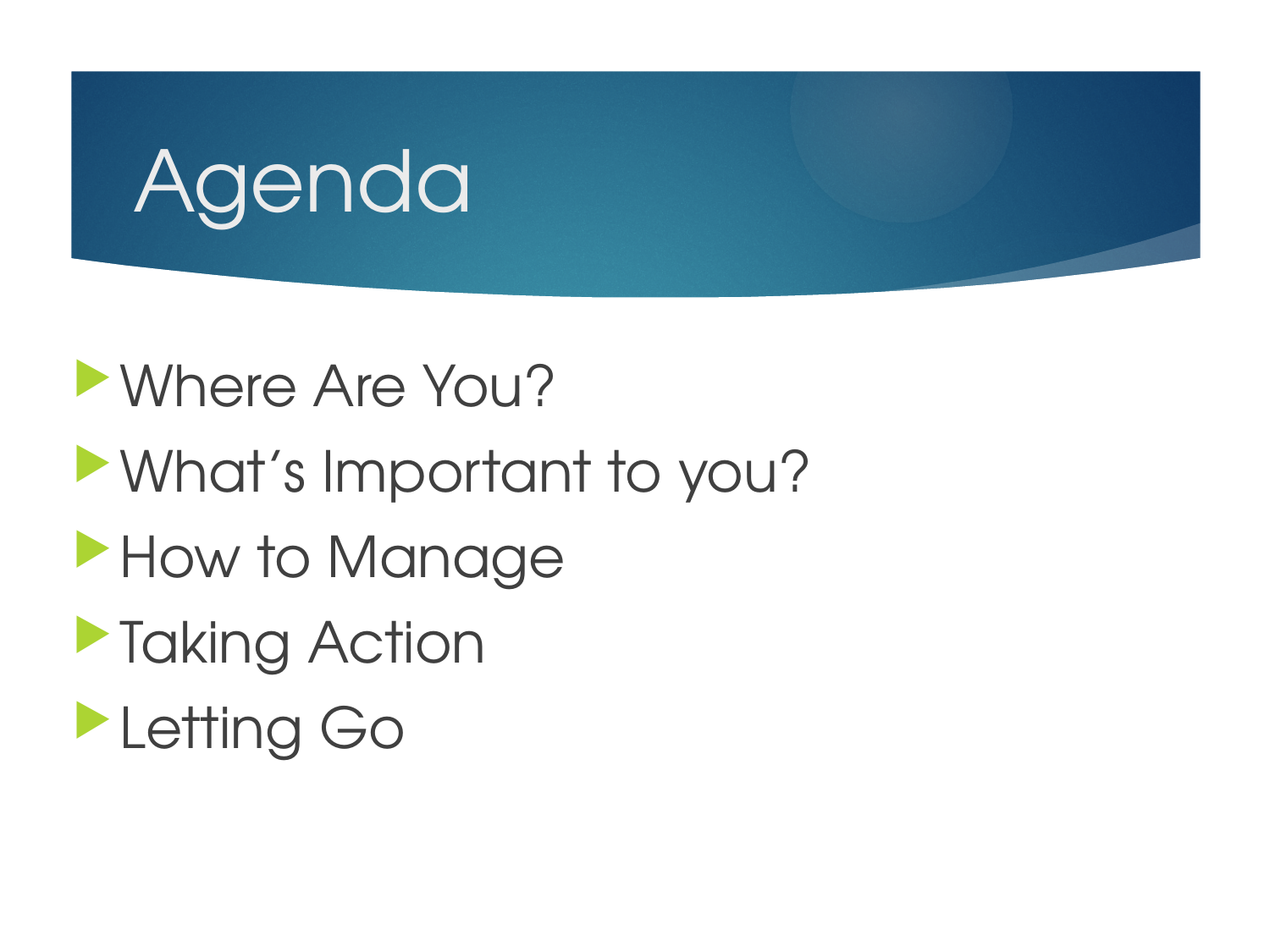

# Agenda

Where Are You?
What’s Important to you?
How to Manage
Taking Action
Letting Go